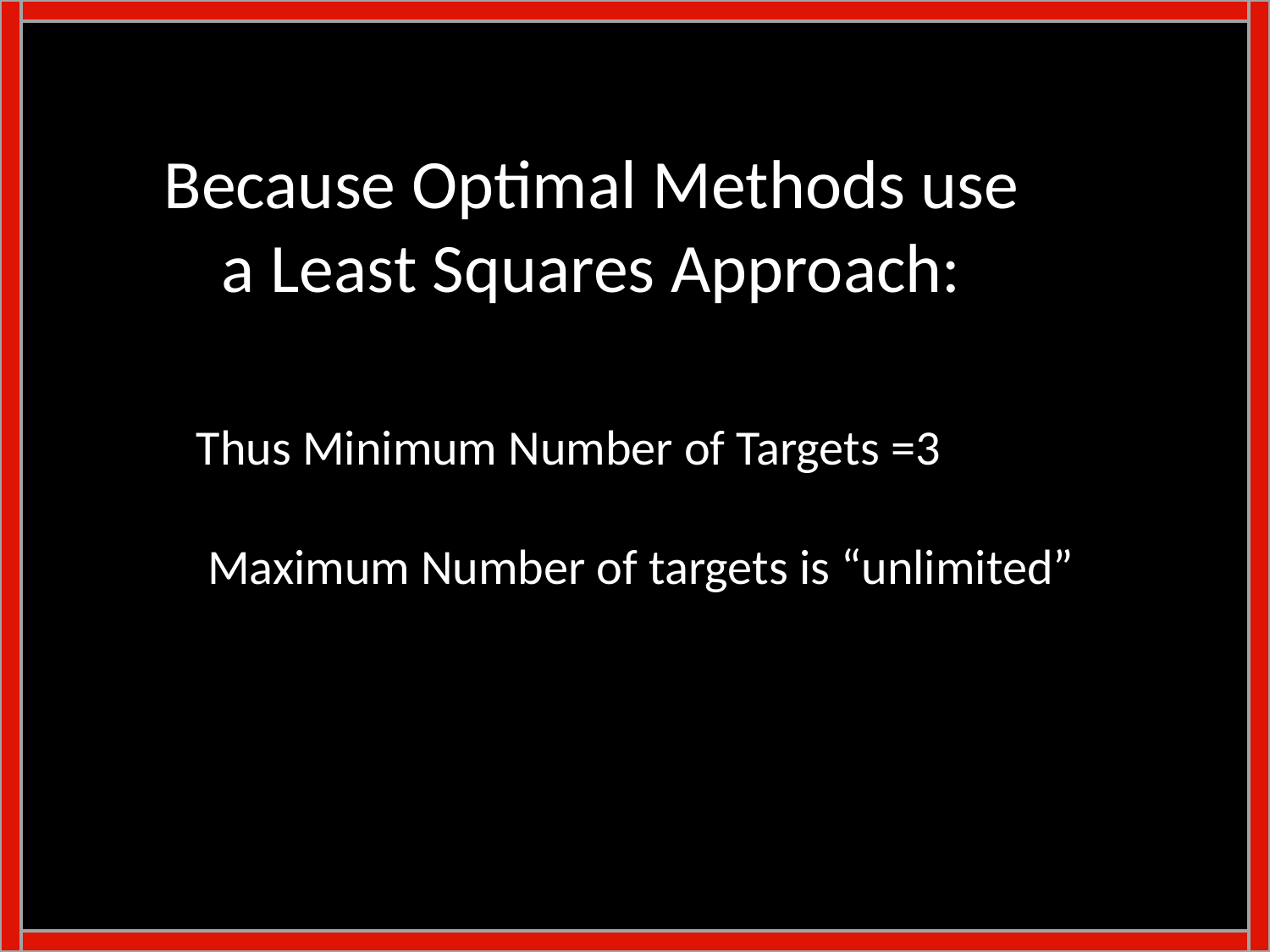

Because Optimal Methods use a Least Squares Approach:
Thus Minimum Number of Targets =3

 Maximum Number of targets is “unlimited”